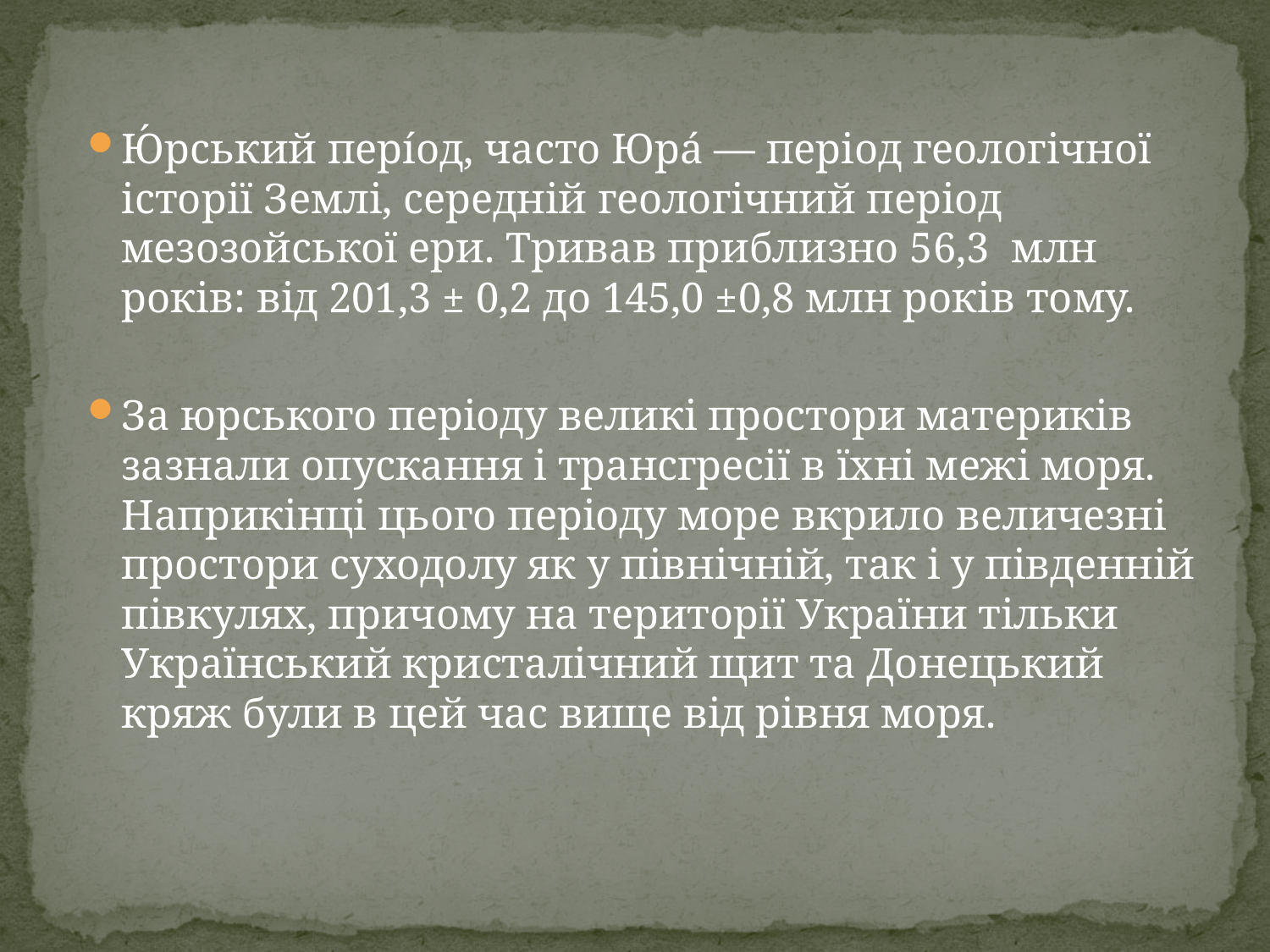

Ю́рський пері́од, часто Юра́ — період геологічної історії Землі, середній геологічний період мезозойської ери. Тривав приблизно 56,3  млн років: від 201,3 ± 0,2 до 145,0 ±0,8 млн років тому.

За юрського періоду великі простори материків зазнали опускання і трансгресії в їхні межі моря. Наприкінці цього періоду море вкрило величезні простори суходолу як у північній, так і у південній півкулях, причому на території України тільки Український кристалічний щит та Донецький кряж були в цей час вище від рівня моря.